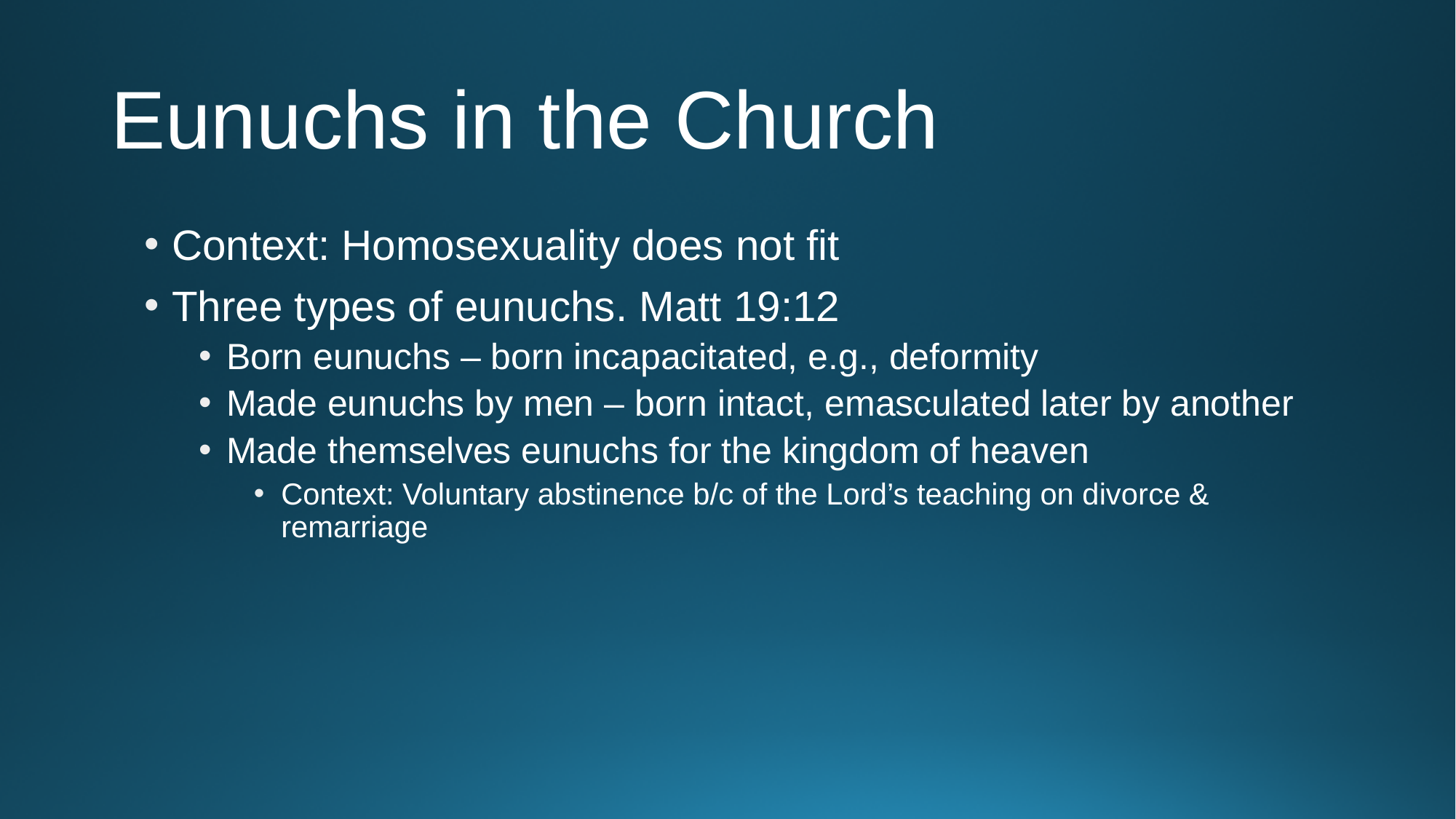

# Eunuchs in the Church
Context: Homosexuality does not fit
Three types of eunuchs. Matt 19:12
Born eunuchs – born incapacitated, e.g., deformity
Made eunuchs by men – born intact, emasculated later by another
Made themselves eunuchs for the kingdom of heaven
Context: Voluntary abstinence b/c of the Lord’s teaching on divorce & remarriage